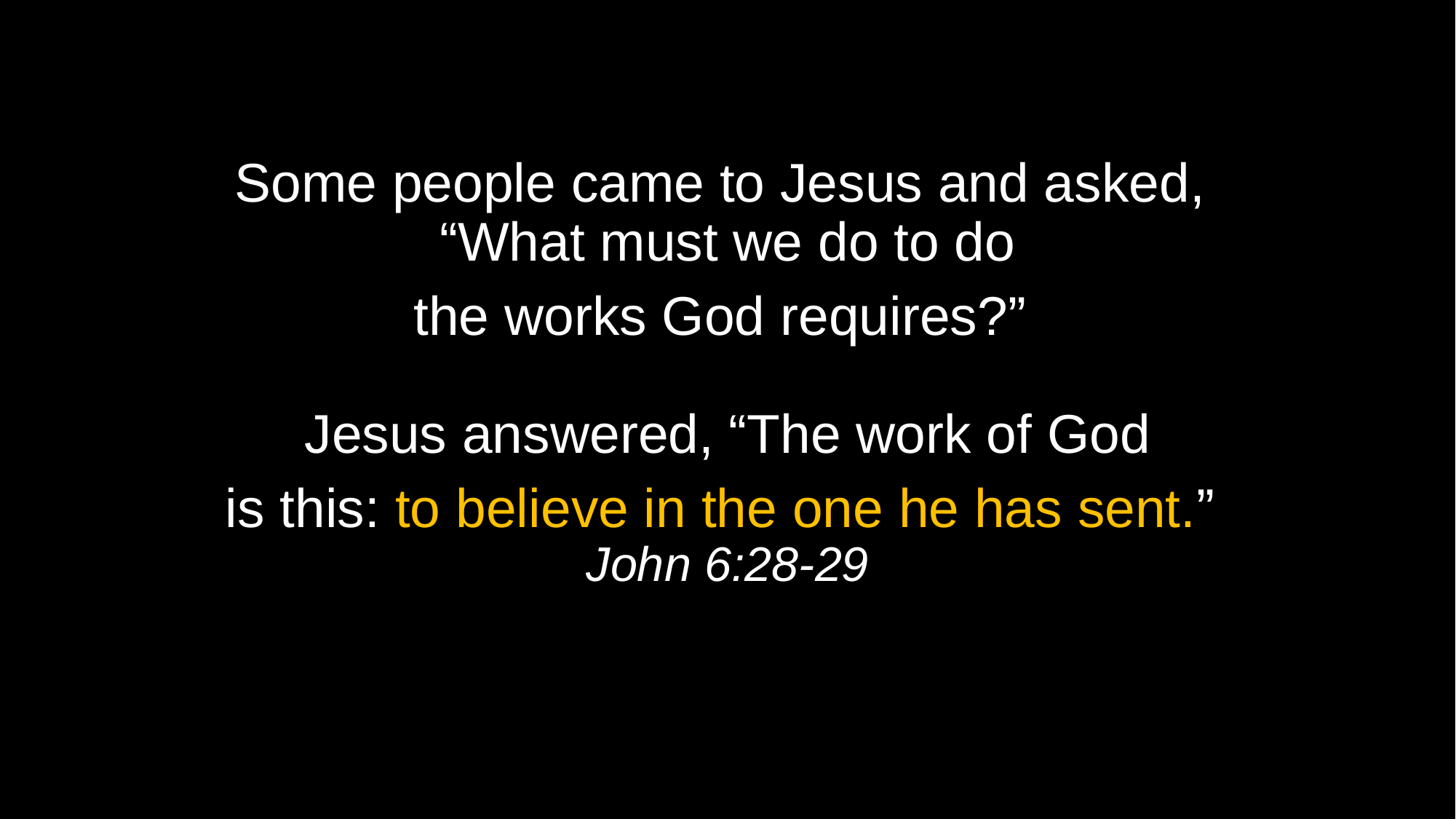

Some people came to Jesus and asked,
“What must we do to do
the works God requires?”
Jesus answered, “The work of God
is this: to believe in the one he has sent.”
John 6:28-29